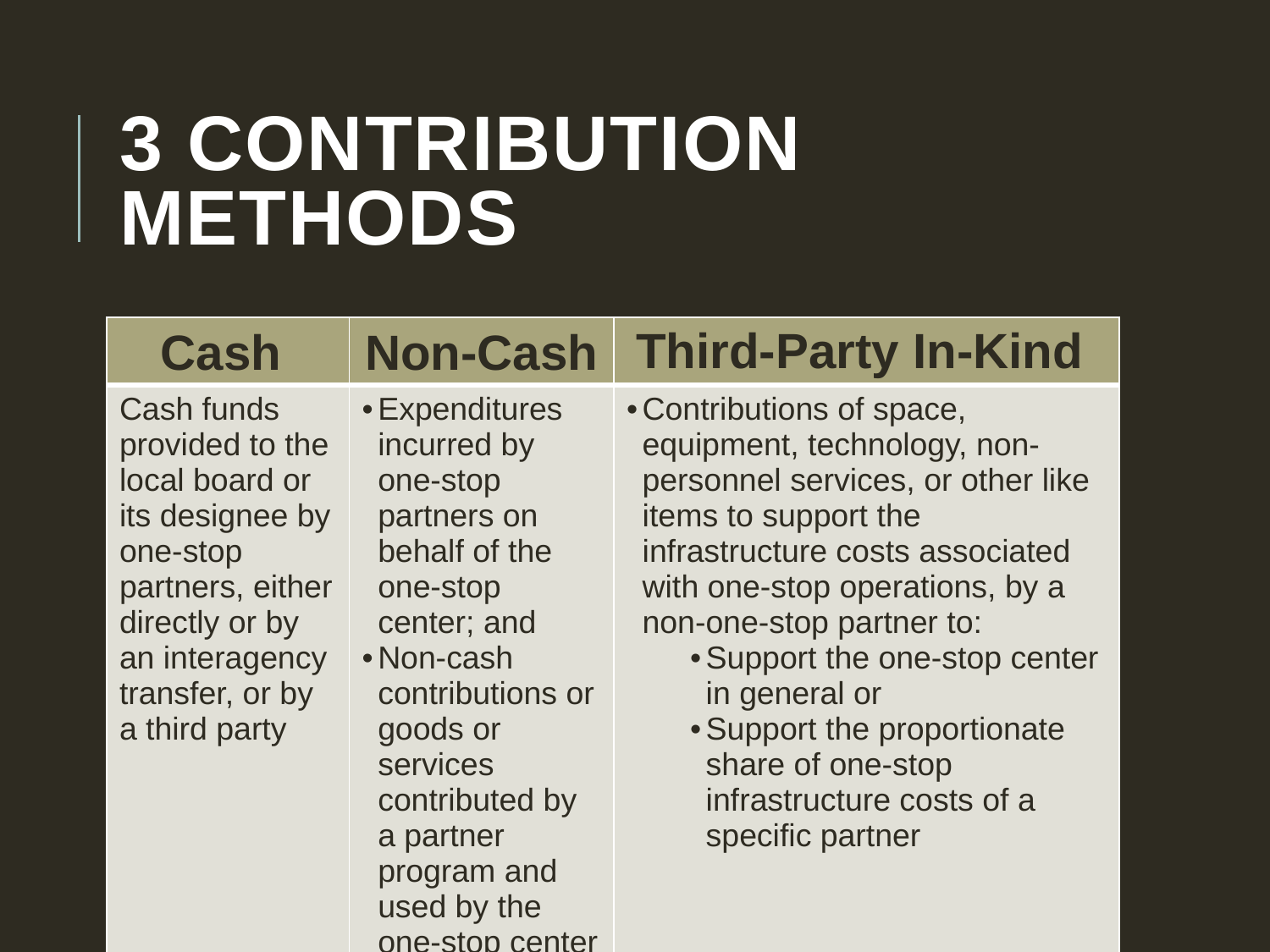

# 3 Contribution methods
| Cash | Non-Cash | Third-Party In-Kind |
| --- | --- | --- |
| Cash funds provided to the local board or its designee by one-stop partners, either directly or by an interagency transfer, or by a third party | Expenditures incurred by one-stop partners on behalf of the one-stop center; and Non-cash contributions or goods or services contributed by a partner program and used by the one-stop center | Contributions of space, equipment, technology, non-personnel services, or other like items to support the infrastructure costs associated with one-stop operations, by a non-one-stop partner to: Support the one-stop center in general or Support the proportionate share of one-stop infrastructure costs of a specific partner |